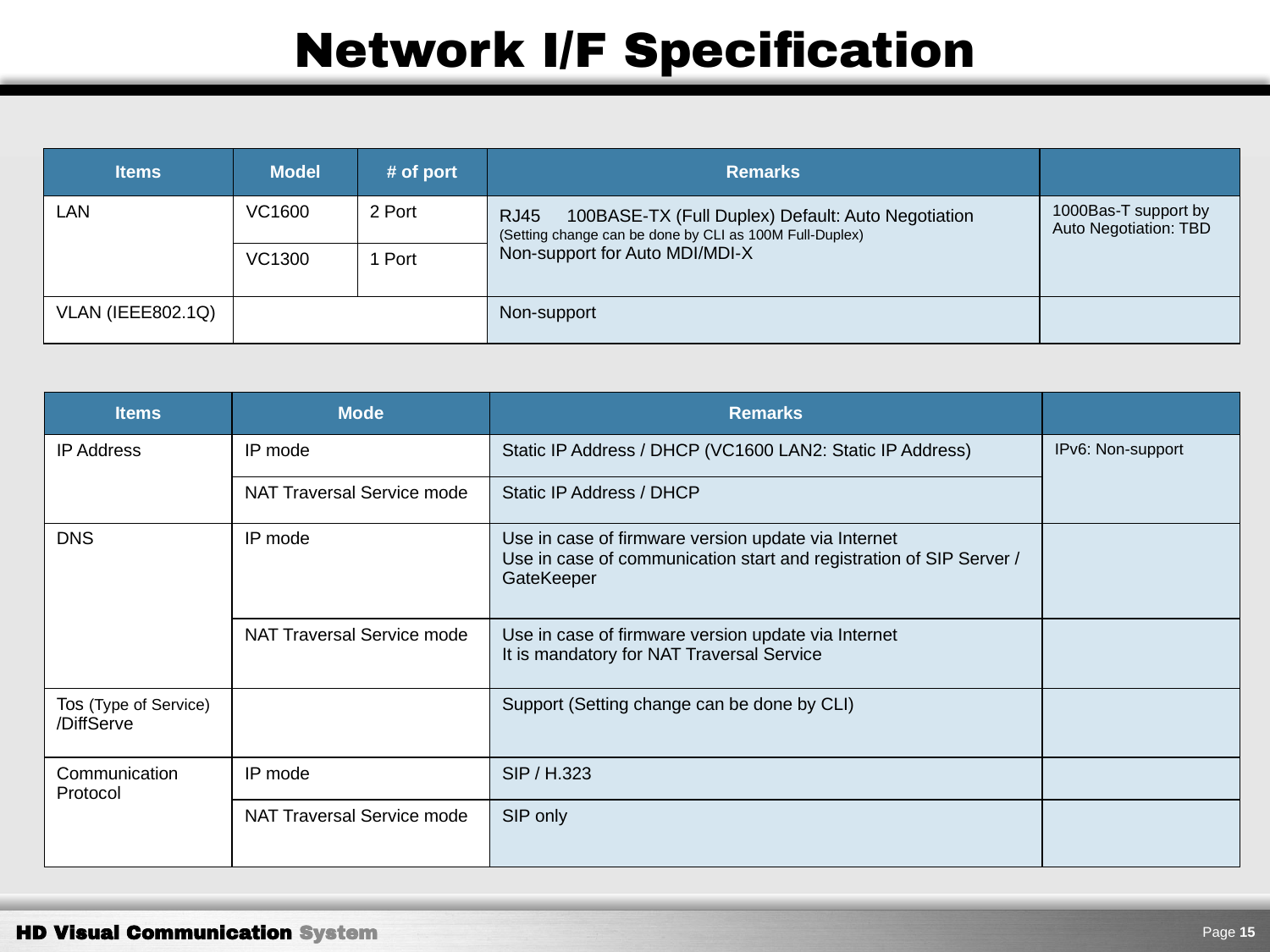

Network I/F Specification
| Items | Model | # of port | Remarks |  |
| --- | --- | --- | --- | --- |
| LAN | VC1600 | 2 Port | RJ45　100BASE-TX (Full Duplex) Default: Auto Negotiation (Setting change can be done by CLI as 100M Full-Duplex) Non-support for Auto MDI/MDI-X | 1000Bas-T support by Auto Negotiation: TBD |
|  | VC1300 | 1 Port |  |  |
| VLAN (IEEE802.1Q) |  |  | Non-support |  |
| Items | Mode | Remarks |  |
| --- | --- | --- | --- |
| IP Address | IP mode | Static IP Address / DHCP (VC1600 LAN2: Static IP Address) | IPv6: Non-support |
|  | NAT Traversal Service mode | Static IP Address / DHCP |  |
| DNS | IP mode | Use in case of firmware version update via Internet Use in case of communication start and registration of SIP Server / GateKeeper |  |
|  | NAT Traversal Service mode | Use in case of firmware version update via Internet It is mandatory for NAT Traversal Service |  |
| Tos (Type of Service) /DiffServe |  | Support (Setting change can be done by CLI) |  |
| Communication Protocol | IP mode | SIP / H.323 |  |
|  | NAT Traversal Service mode | SIP only |  |
Page 15